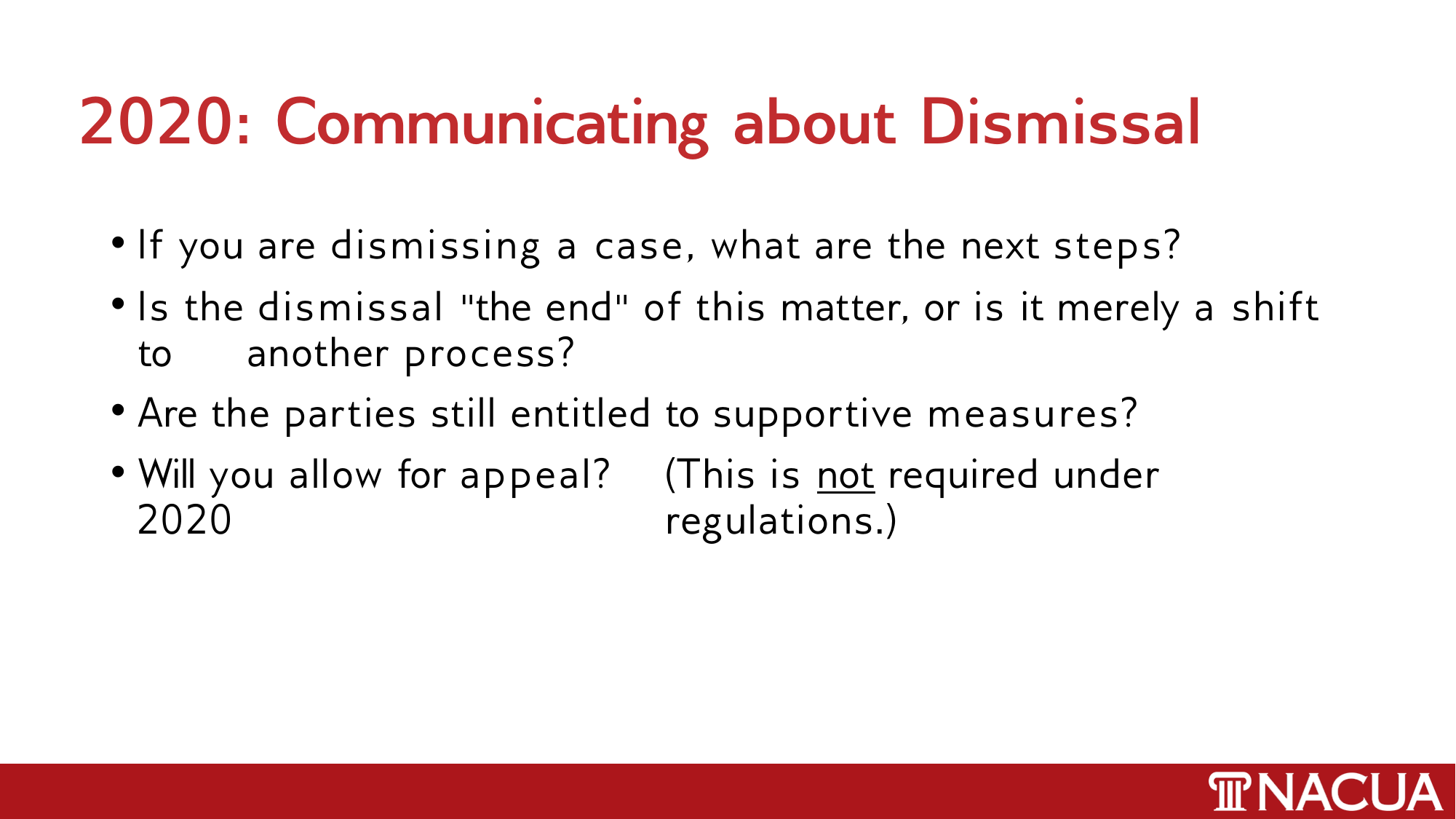

# 2020: Communicating about Dismissal
If you are dismissing a case, what are the next steps?
Is the dismissal "the end" of this matter, or is it merely a shift to 	another process?
Are the parties still entitled to supportive measures?
Will you allow for appeal?	(This is not required under 2020 	regulations.)